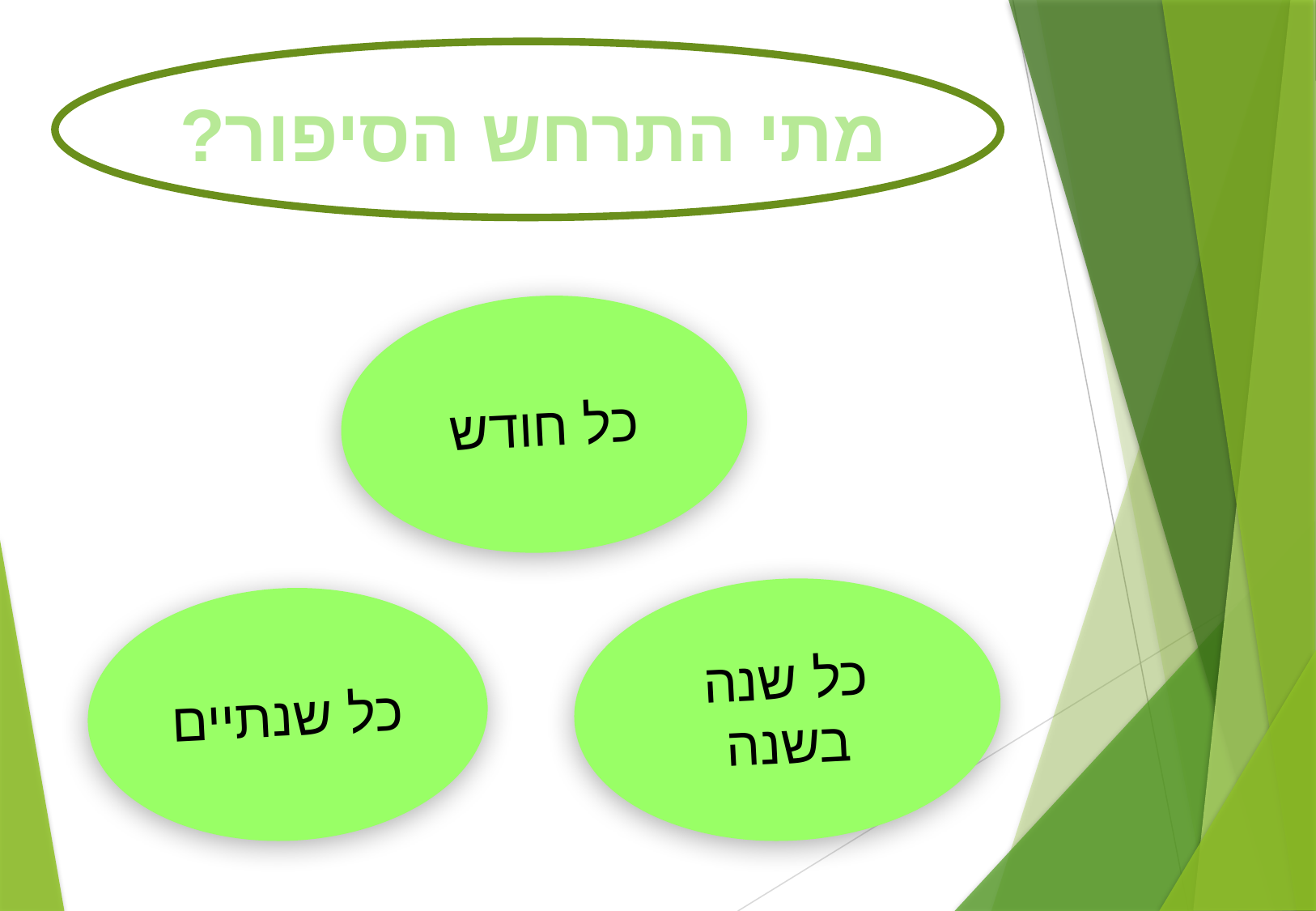

# מתי התרחש הסיפור?
כל חודש
כל שנה בשנה
כל שנתיים